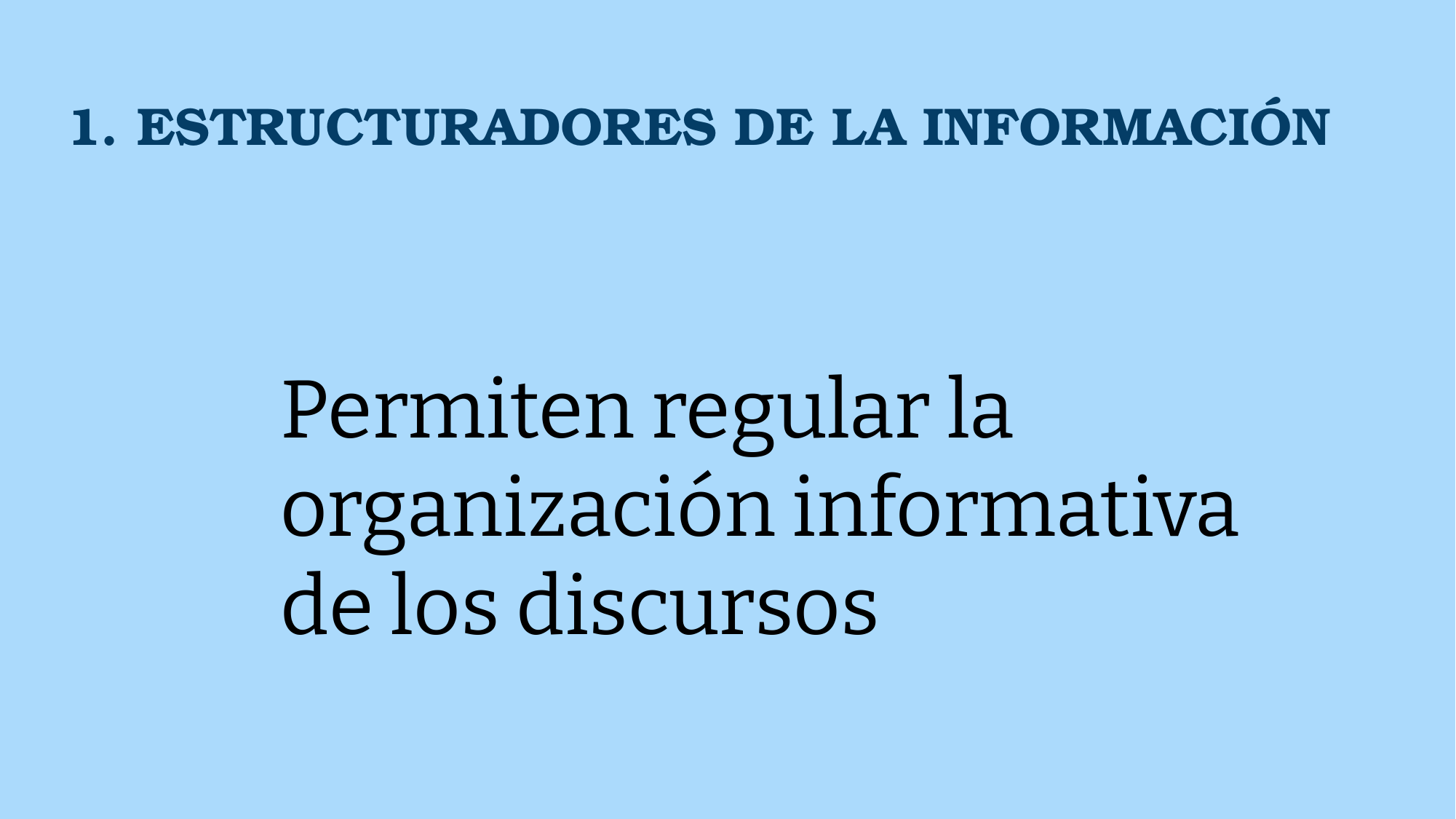

# 1. ESTRUCTURADORES DE LA INFORMACIÓN
Permiten regular la organización informativa de los discursos